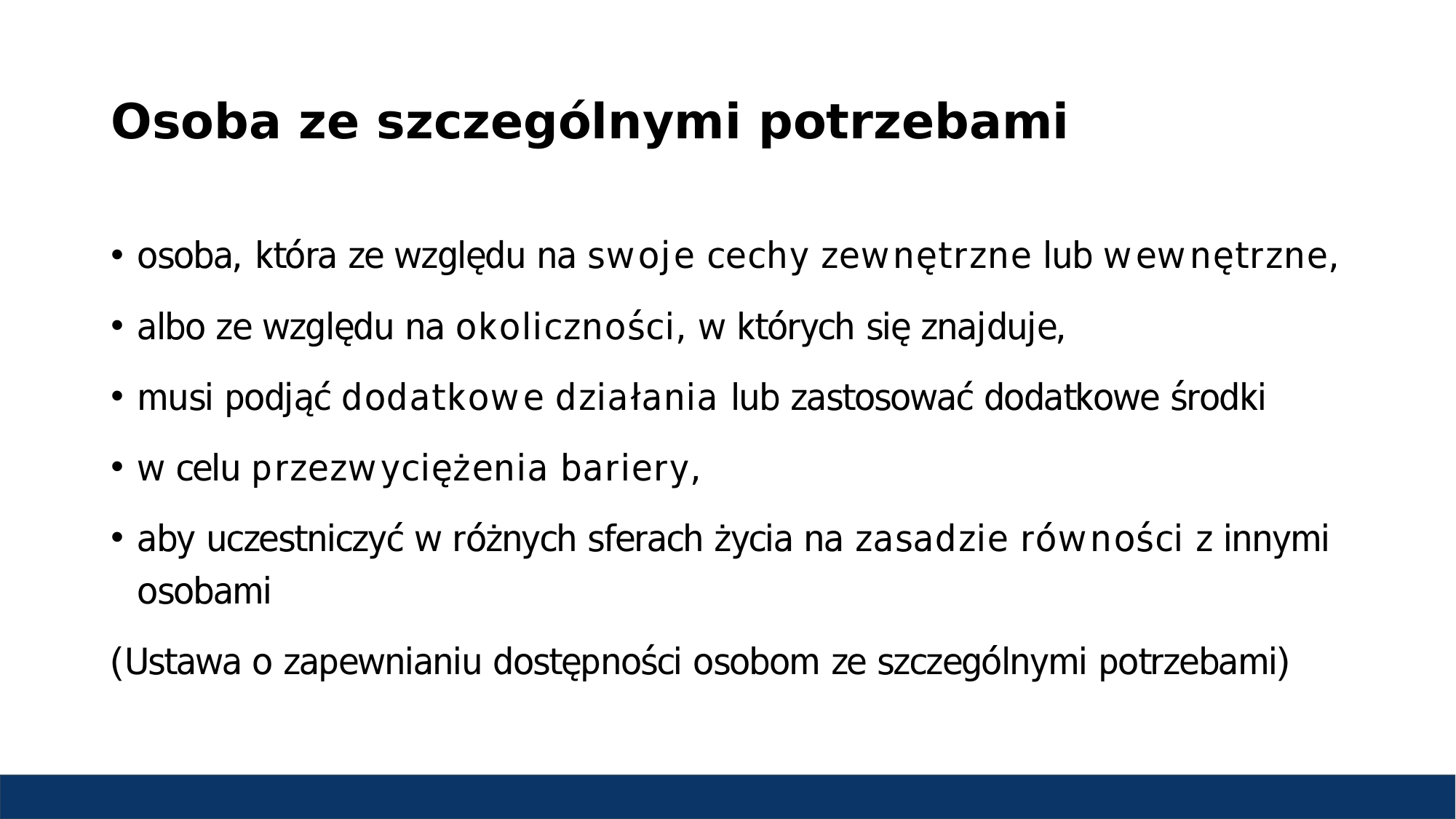

# Osoba ze szczególnymi potrzebami
osoba, która ze względu na swoje cechy zewnętrzne lub wewnętrzne,
albo ze względu na okoliczności, w których się znajduje,
musi podjąć dodatkowe działania lub zastosować dodatkowe środki
w celu przezwyciężenia bariery,
aby uczestniczyć w różnych sferach życia na zasadzie równości z innymi osobami
(Ustawa o zapewnianiu dostępności osobom ze szczególnymi potrzebami)